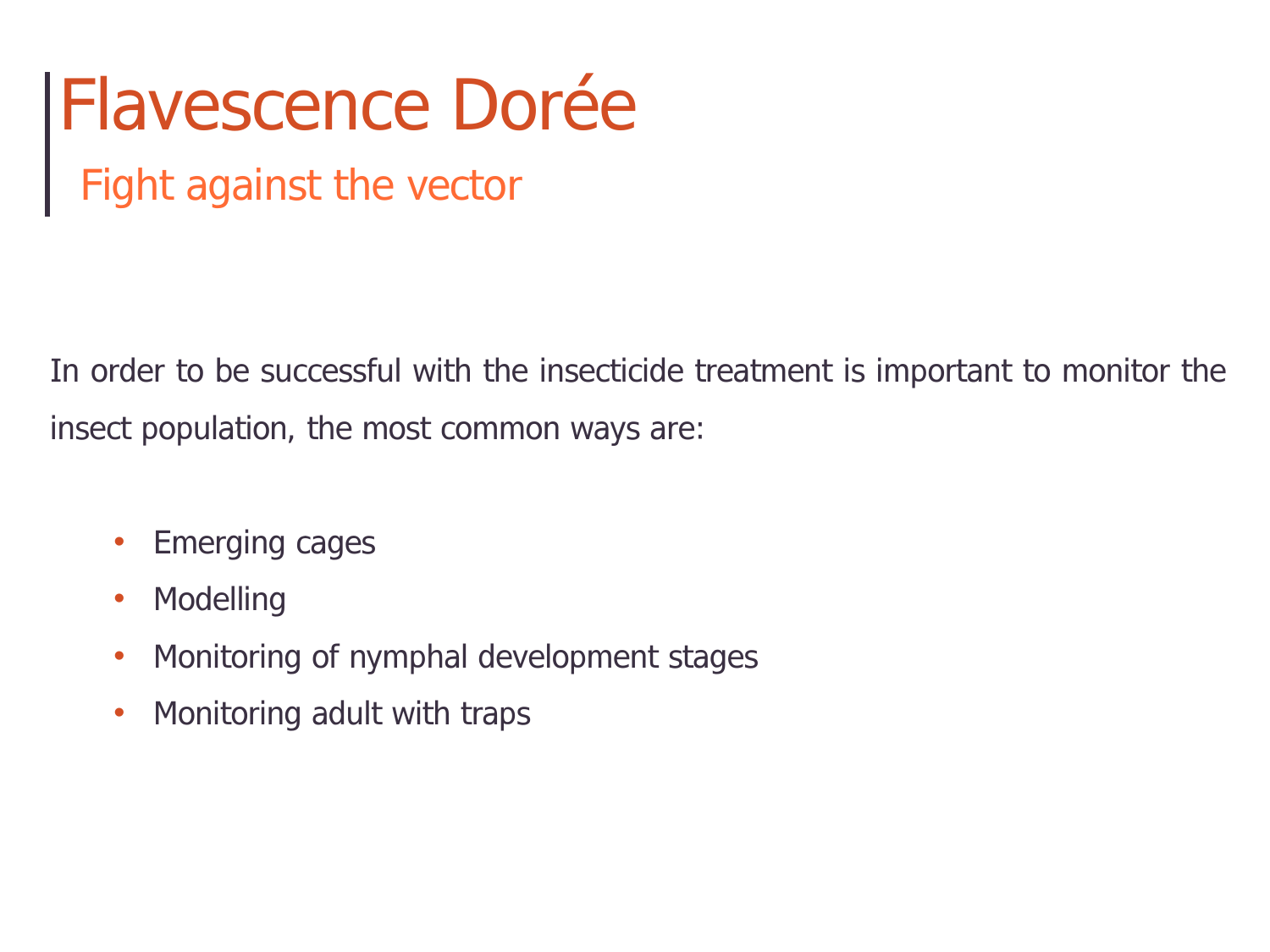

Flavescence Dorée
Fight against the vector
In order to be successful with the insecticide treatment is important to monitor the insect population, the most common ways are:

Emerging cages
Modelling
Monitoring of nymphal development stages
Monitoring adult with traps